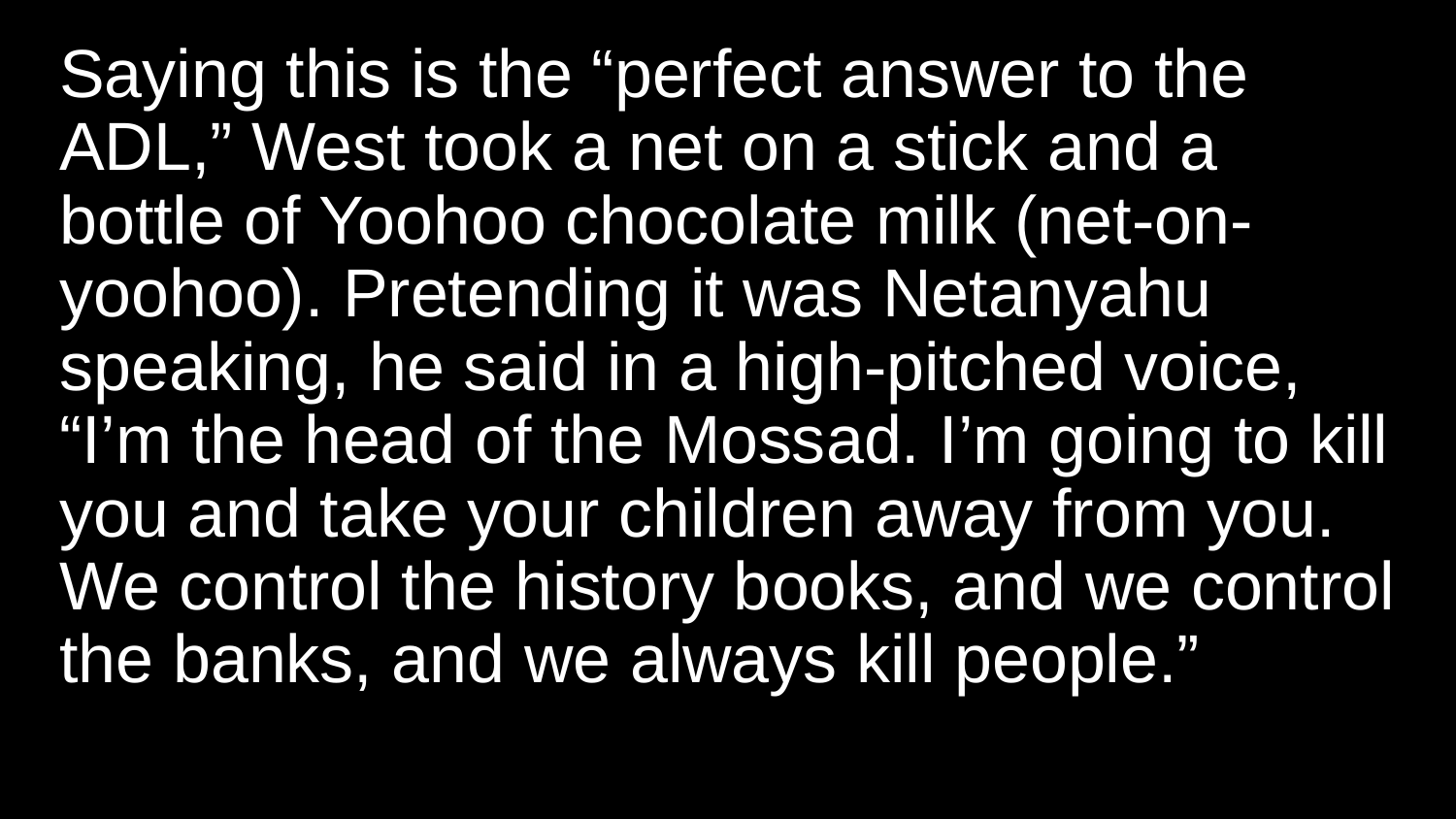

Saying this is the “perfect answer to the ADL,” West took a net on a stick and a bottle of Yoohoo chocolate milk (net-on-yoohoo). Pretending it was Netanyahu speaking, he said in a high-pitched voice, “I’m the head of the Mossad. I’m going to kill you and take your children away from you. We control the history books, and we control the banks, and we always kill people.”